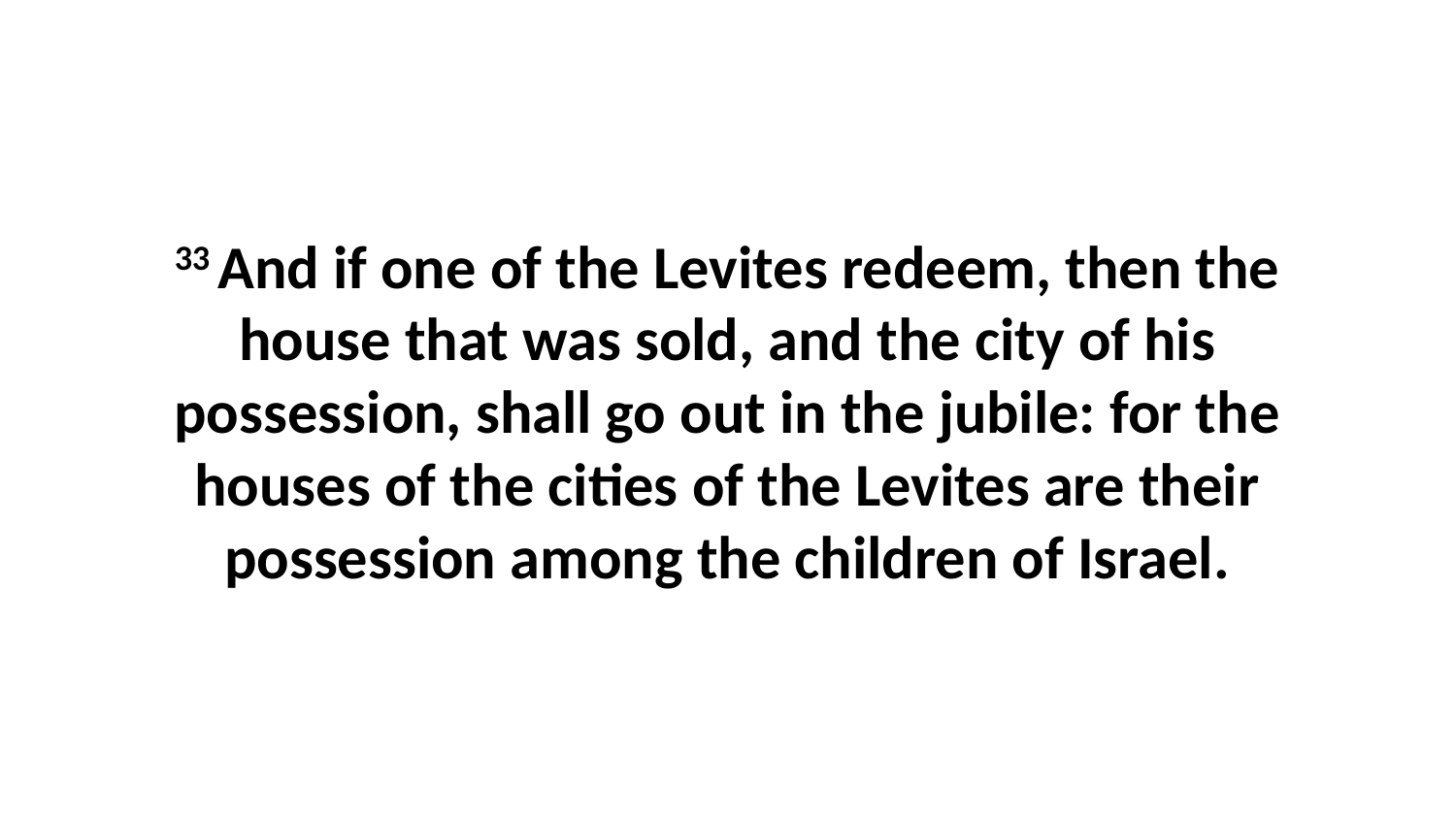

33 And if one of the Levites redeem, then the house that was sold, and the city of his possession, shall go out in the jubile: for the houses of the cities of the Levites are their possession among the children of Israel.